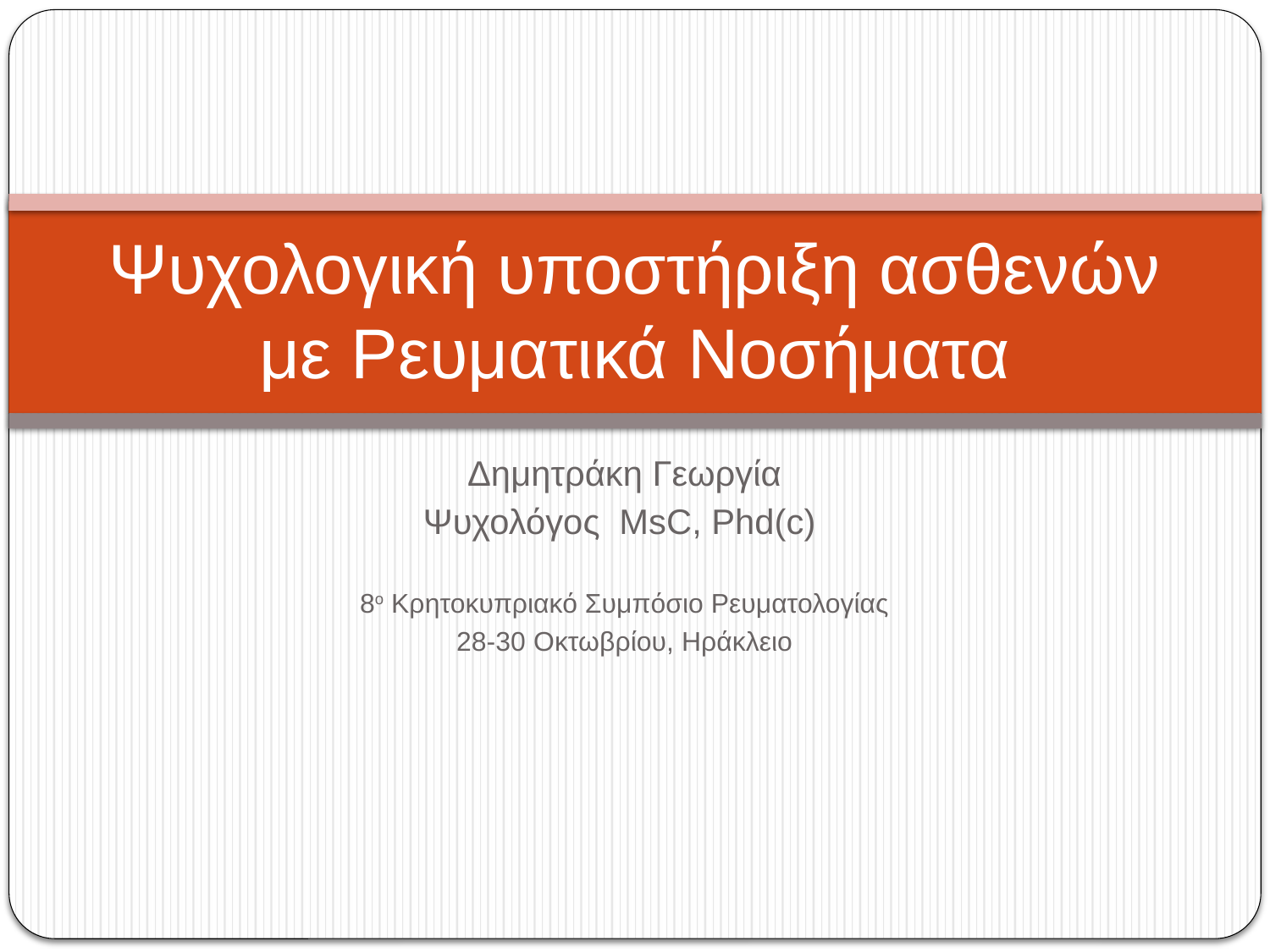

# Ψυχολογική υποστήριξη ασθενών με Ρευματικά Νοσήματα
Δημητράκη Γεωργία
Ψυχολόγος  MsC, Phd(c)

8ο Κρητοκυπριακό Συμπόσιο Ρευματολογίας
28-30 Οκτωβρίου, Ηράκλειο